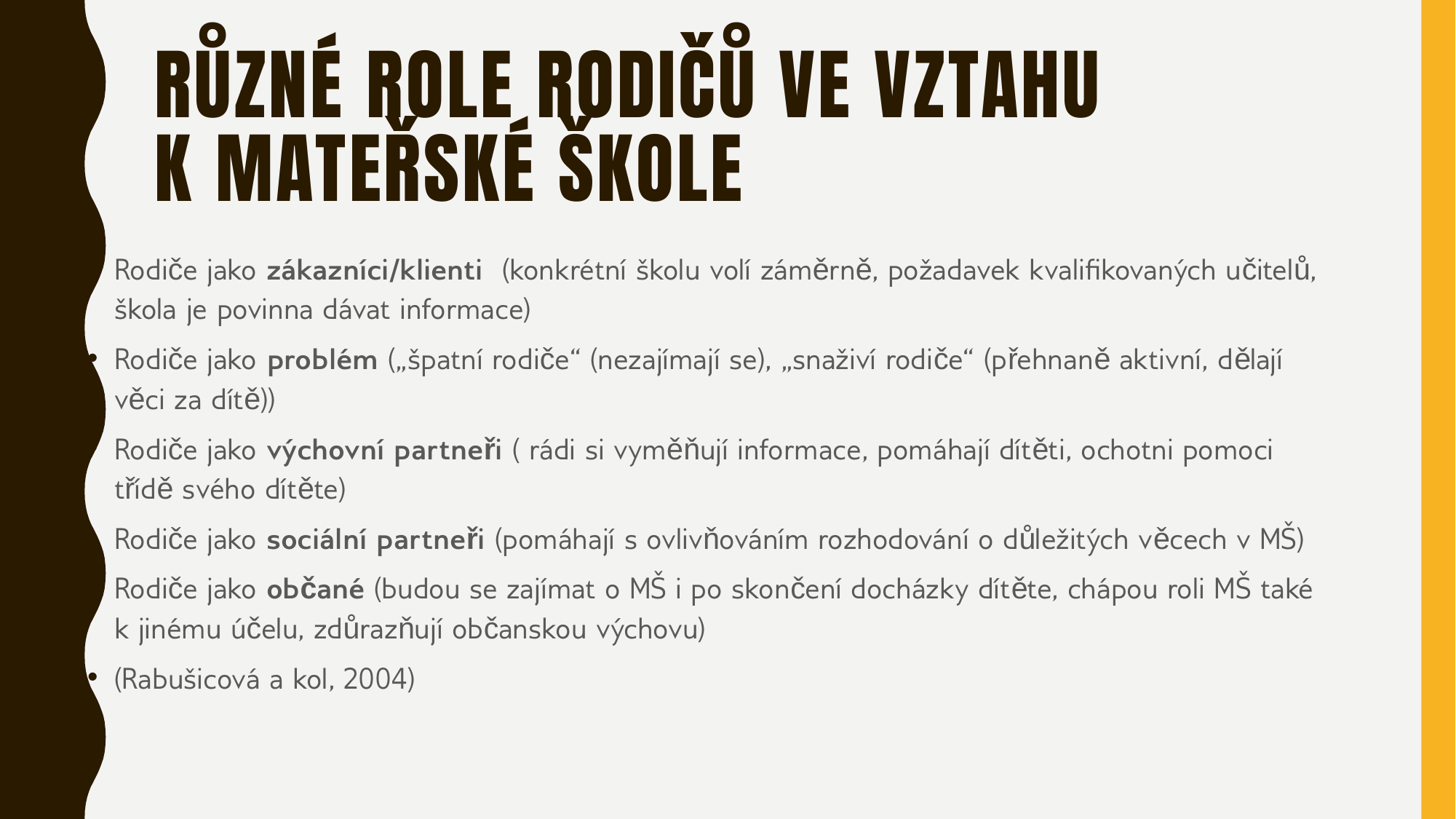

# Různé Role rodičů ve vztahu k Mateřské škole

Rodiče jako zákazníci/klienti  (konkrétní školu volí záměrně, požadavek kvalifikovaných učitelů, škola je povinna dávat informace)
Rodiče jako problém („špatní rodiče“ (nezajímají se), „snaživí rodiče“ (přehnaně aktivní, dělají věci za dítě))
Rodiče jako výchovní partneři ( rádi si vyměňují informace, pomáhají dítěti, ochotni pomoci třídě svého dítěte)
Rodiče jako sociální partneři (pomáhají s ovlivňováním rozhodování o důležitých věcech v MŠ)
Rodiče jako občané (budou se zajímat o MŠ i po skončení docházky dítěte, chápou roli MŠ také k jinému účelu, zdůrazňují občanskou výchovu)
(Rabušicová a kol, 2004)